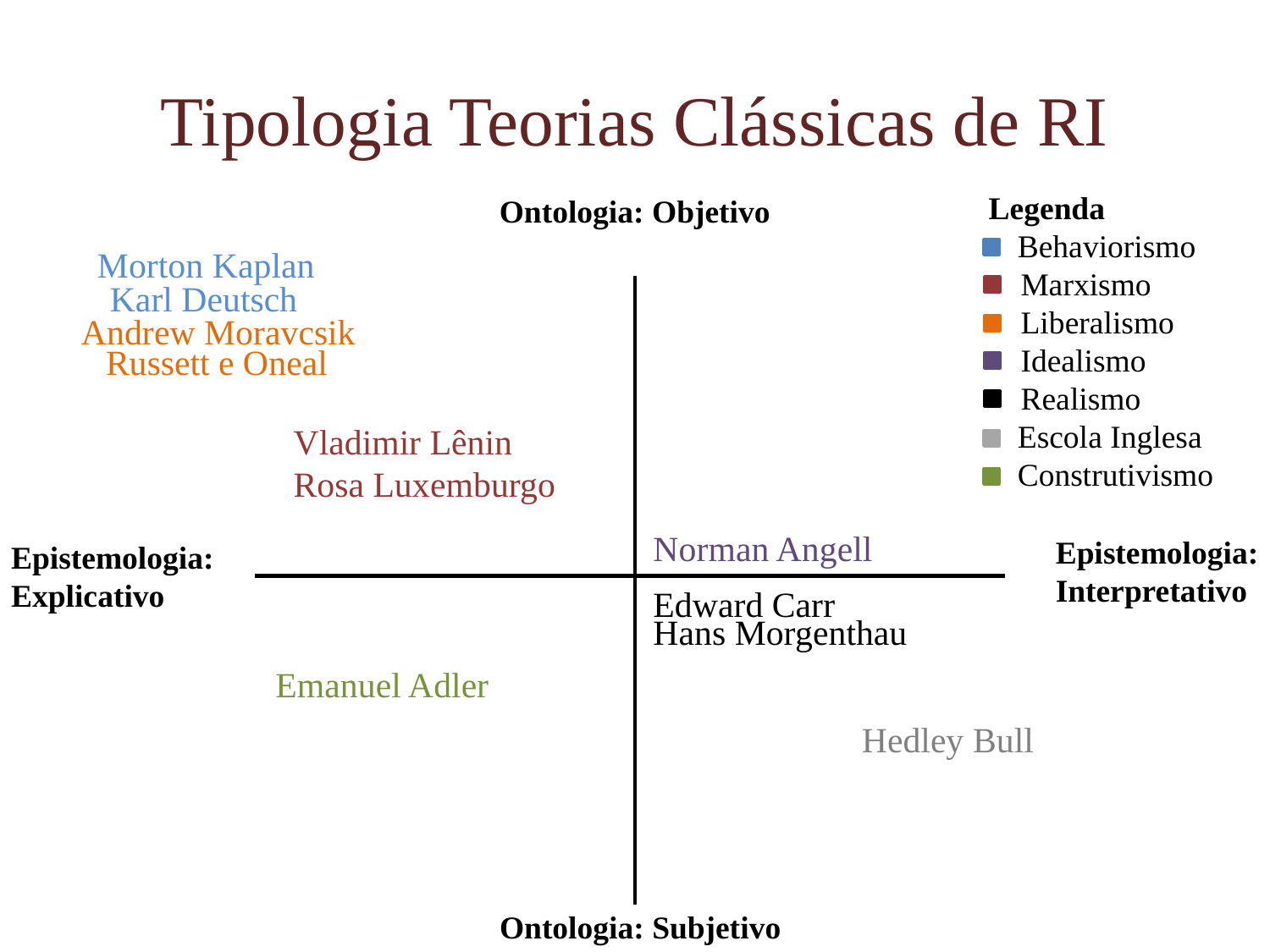

# Tipologia Teorias Clássicas de RI
Legenda
    Behaviorismo
    Marxismo
    Liberalismo
    Idealismo
    Realismo
    Escola Inglesa
    Construtivismo
Ontologia: Objetivo
Morton Kaplan

Karl Deutsch

Andrew Moravcsik

Russett e Oneal

Vladimir Lênin
Rosa Luxemburgo

Norman Angell
Epistemologia:
Interpretativo
Epistemologia:
Explicativo
Edward Carr
Hans Morgenthau
Emanuel Adler
Hedley Bull
Ontologia: Subjetivo